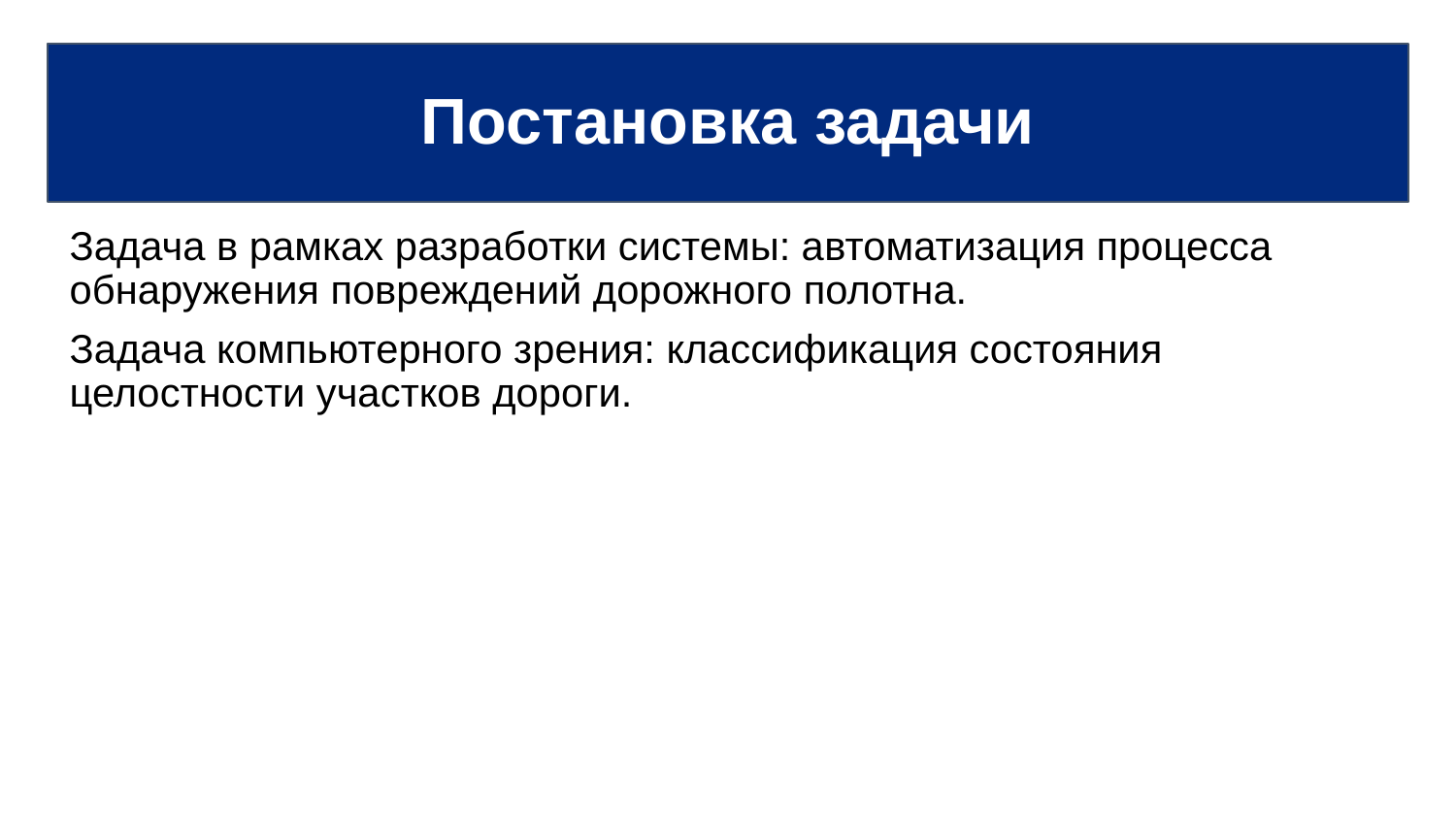

# Постановка задачи

Задача в рамках разработки системы: автоматизация процесса обнаружения повреждений дорожного полотна.
Задача компьютерного зрения: классификация состояния целостности участков дороги.